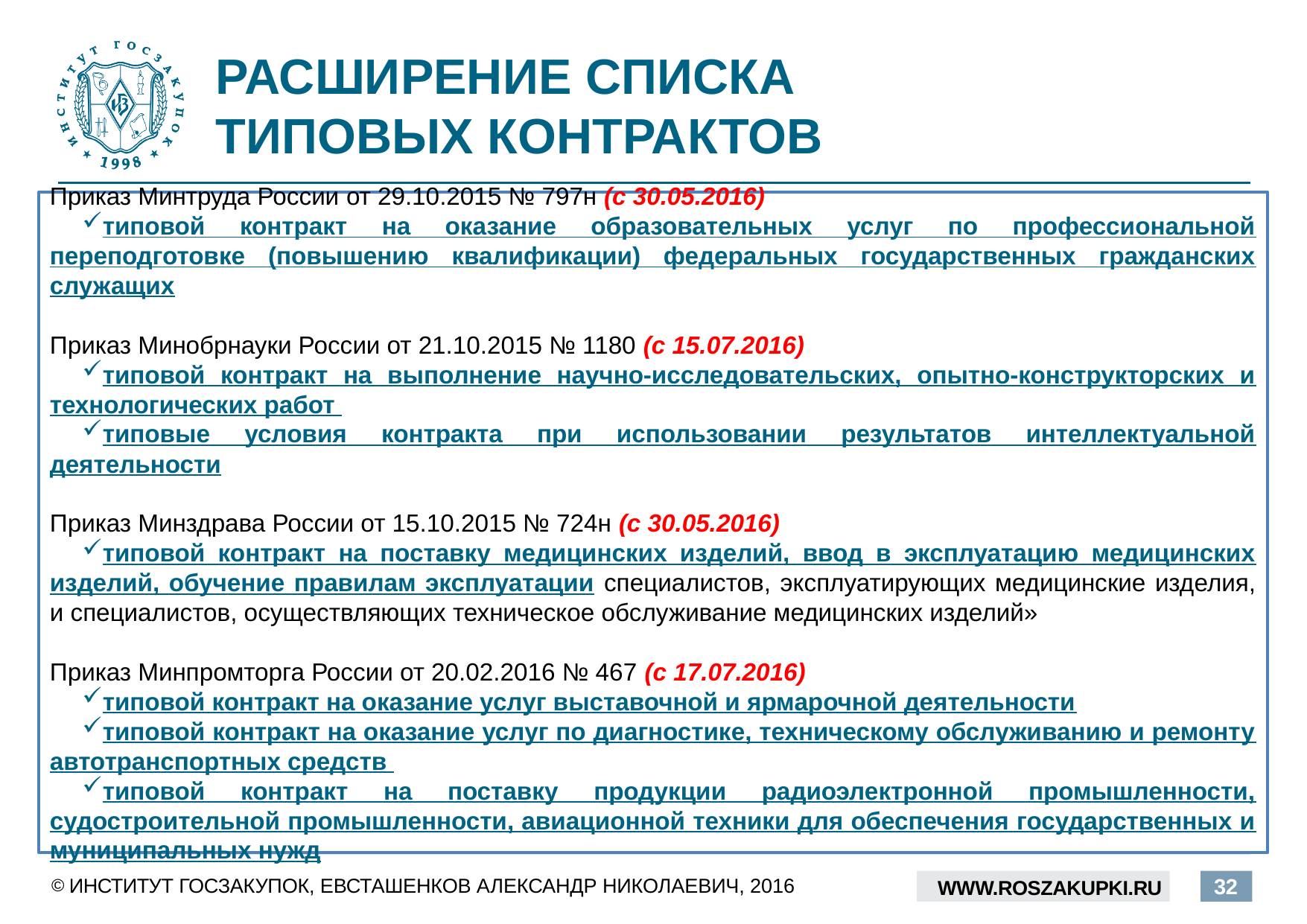

# РАСШИРЕНИЕ СПИСКА ТИПОВЫХ КОНТРАКТОВ

Приказ Минтруда России от 29.10.2015 № 797н (с 30.05.2016)
типовой контракт на оказание образовательных услуг по профессиональной переподготовке (повышению квалификации) федеральных государственных гражданских служащих

Приказ Минобрнауки России от 21.10.2015 № 1180 (с 15.07.2016)
типовой контракт на выполнение научно-исследовательских, опытно-конструкторских и технологических работ
типовые условия контракта при использовании результатов интеллектуальной деятельности

Приказ Минздрава России от 15.10.2015 № 724н (с 30.05.2016)
типовой контракт на поставку медицинских изделий, ввод в эксплуатацию медицинских изделий, обучение правилам эксплуатации специалистов, эксплуатирующих медицинские изделия, и специалистов, осуществляющих техническое обслуживание медицинских изделий»

Приказ Минпромторга России от 20.02.2016 № 467 (с 17.07.2016)
типовой контракт на оказание услуг выставочной и ярмарочной деятельности
типовой контракт на оказание услуг по диагностике, техническому обслуживанию и ремонту автотранспортных средств
типовой контракт на поставку продукции радиоэлектронной промышленности, судостроительной промышленности, авиационной техники для обеспечения государственных и муниципальных нужд